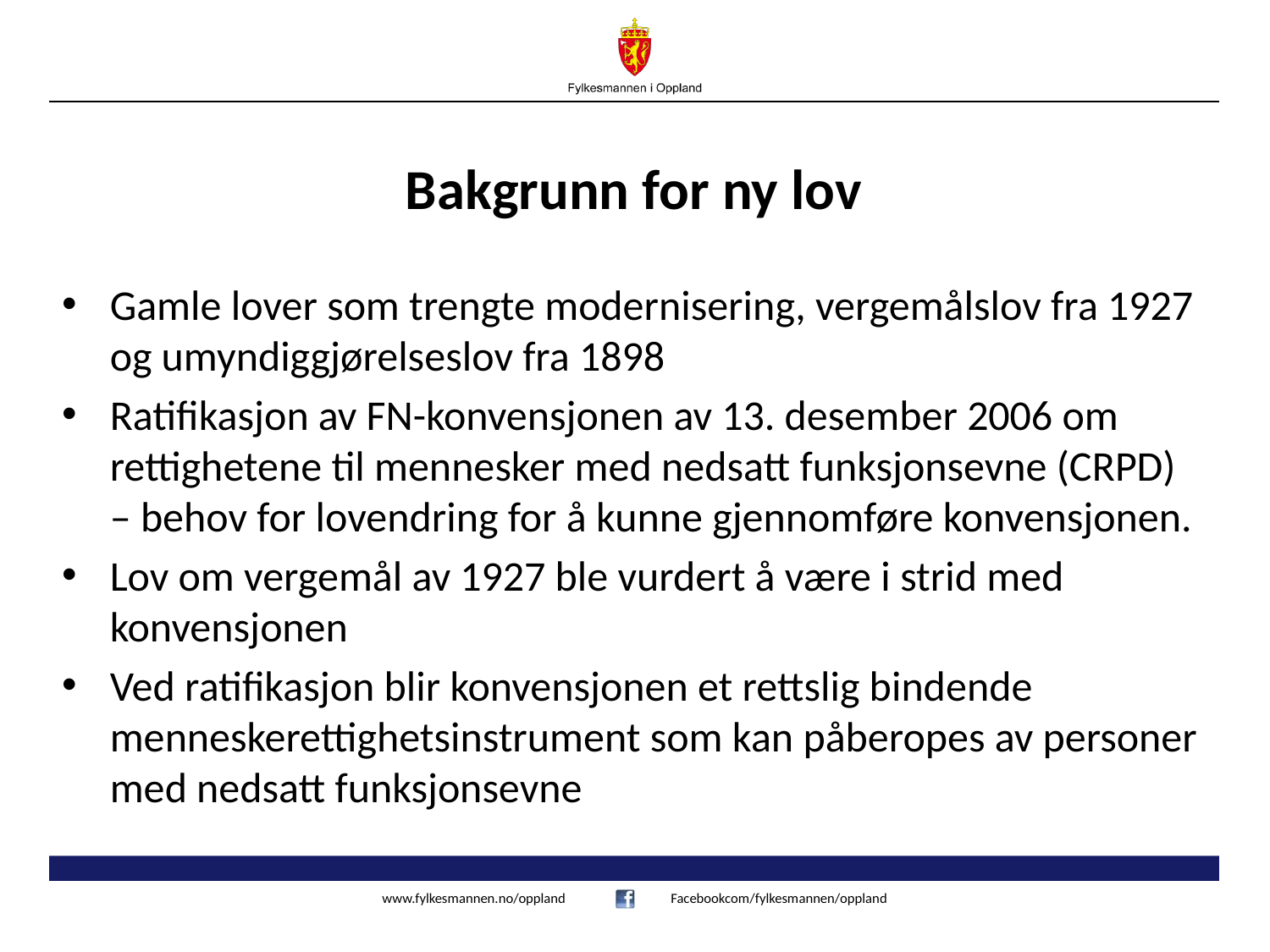

# Bakgrunn for ny lov
Gamle lover som trengte modernisering, vergemålslov fra 1927 og umyndiggjørelseslov fra 1898
Ratifikasjon av FN-konvensjonen av 13. desember 2006 om rettighetene til mennesker med nedsatt funksjonsevne (CRPD) – behov for lovendring for å kunne gjennomføre konvensjonen.
Lov om vergemål av 1927 ble vurdert å være i strid med konvensjonen
Ved ratifikasjon blir konvensjonen et rettslig bindende menneskerettighetsinstrument som kan påberopes av personer med nedsatt funksjonsevne